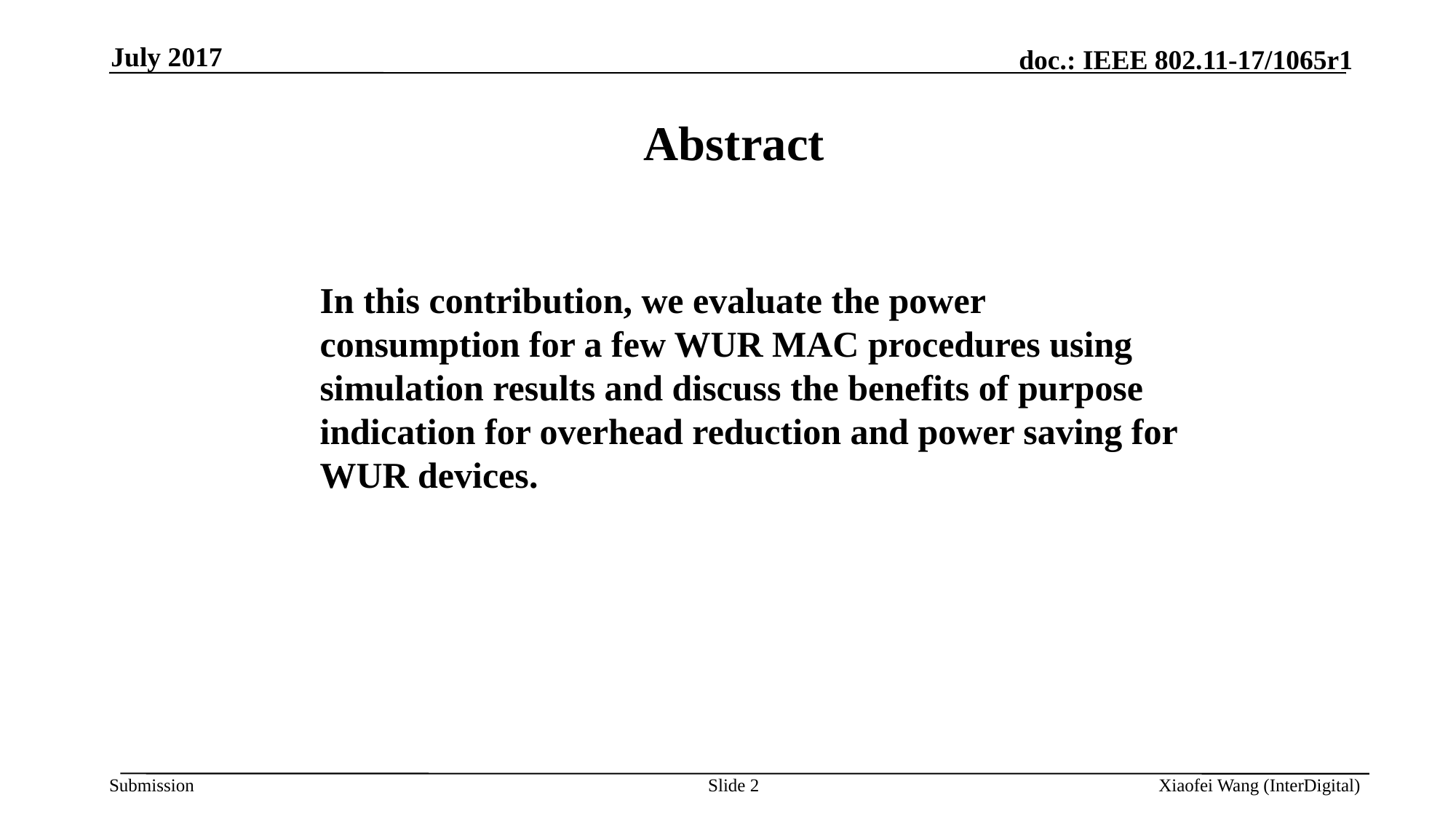

July 2017
Abstract
In this contribution, we evaluate the power consumption for a few WUR MAC procedures using simulation results and discuss the benefits of purpose indication for overhead reduction and power saving for WUR devices.
Slide 2
Xiaofei Wang (InterDigital)